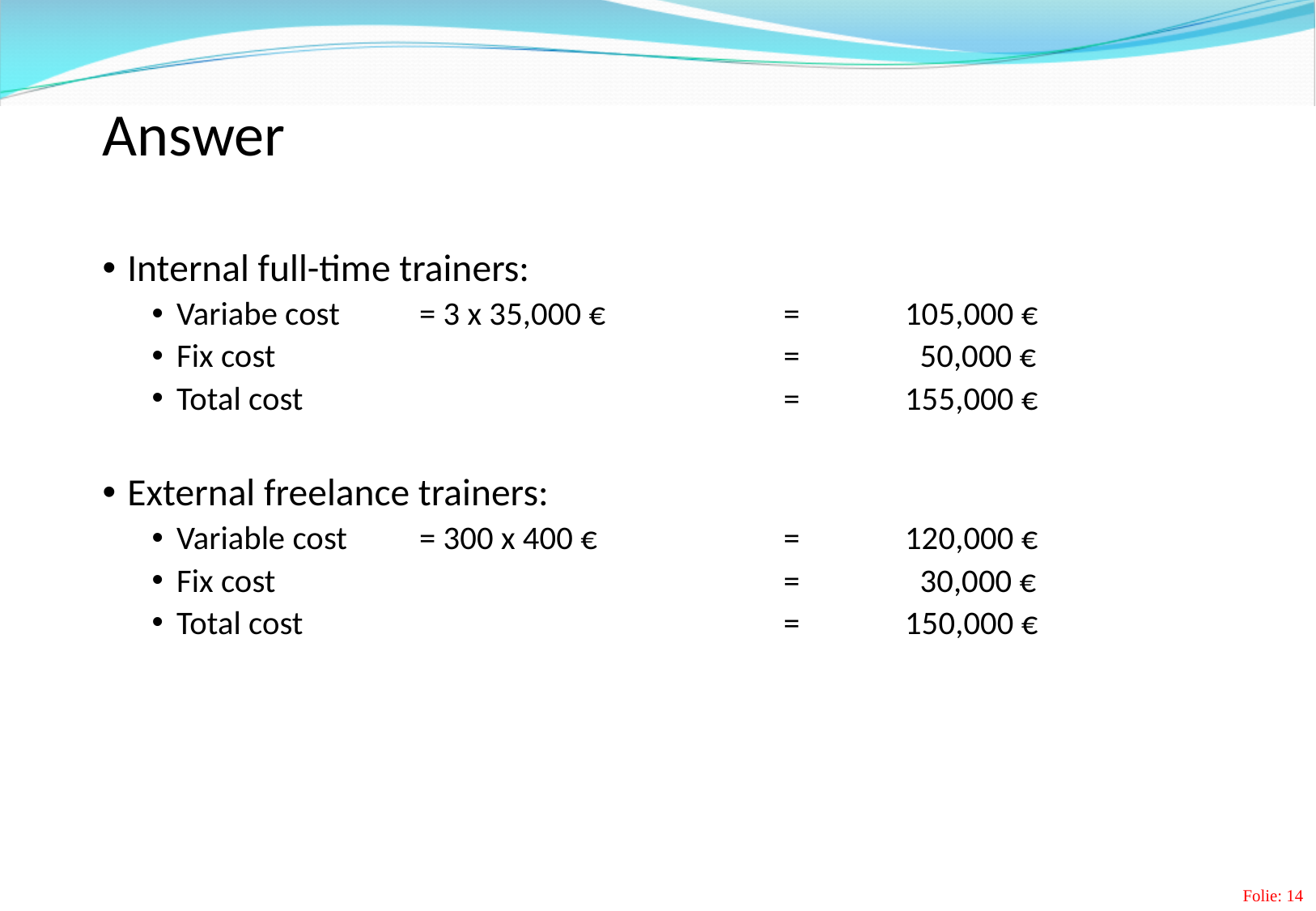

# Answer
Internal full-time trainers:
Variabe cost	= 3 x 35,000 € 		= 	105,000 €
Fix cost				  	=	  50,000 €
Total cost			 	= 	155,000 €

External freelance trainers:
Variable cost	= 300 x 400 € 		= 	120,000 €
Fix cost				  	=	  30,000 €
Total cost			 	= 	150,000 €